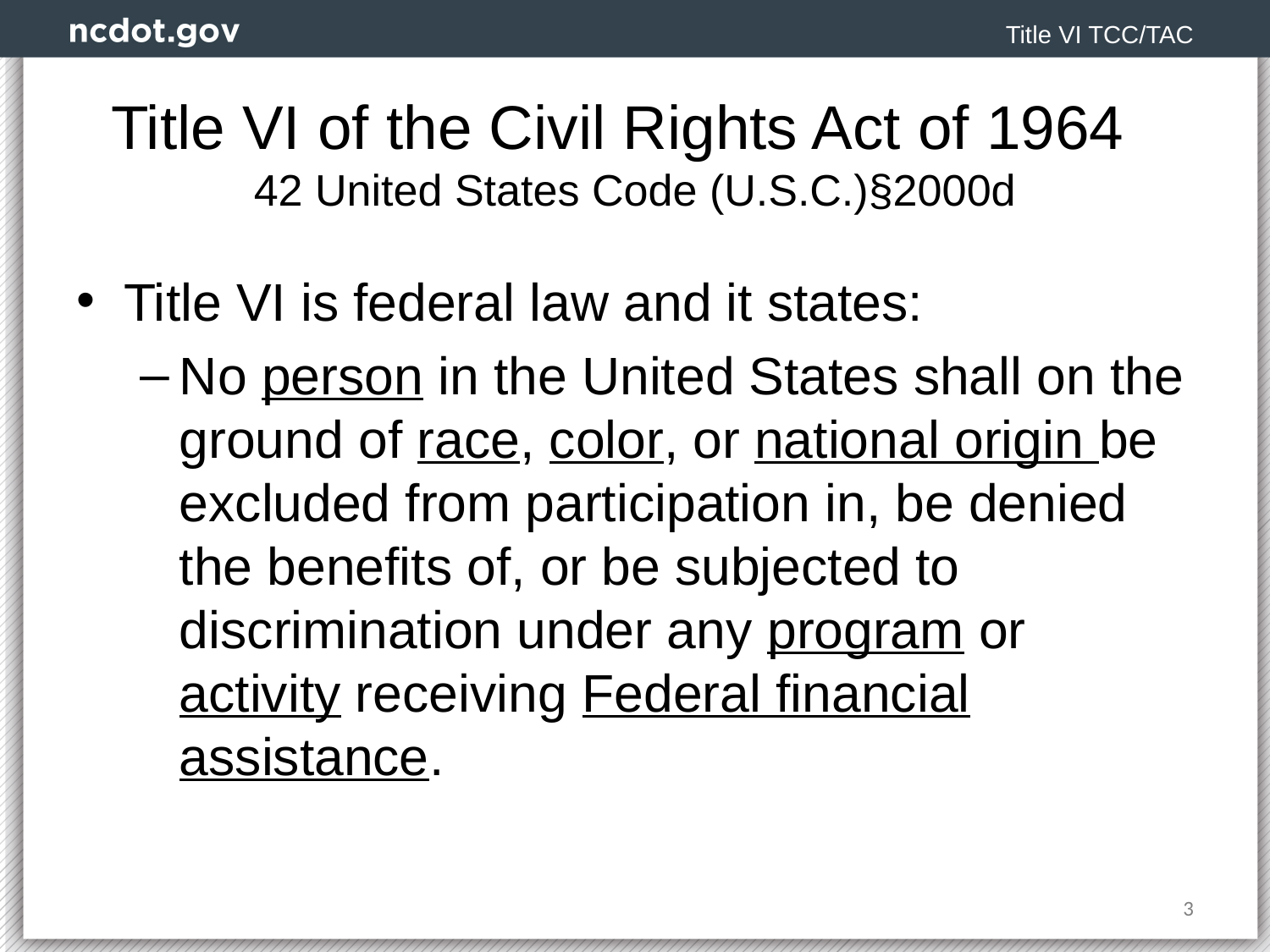

Title VI TCC/TAC

# Title VI of the Civil Rights Act of 1964 42 United States Code (U.S.C.)§2000d
Title VI is federal law and it states:
No person in the United States shall on the ground of race, color, or national origin be excluded from participation in, be denied the benefits of, or be subjected to discrimination under any program or activity receiving Federal financial assistance.
3